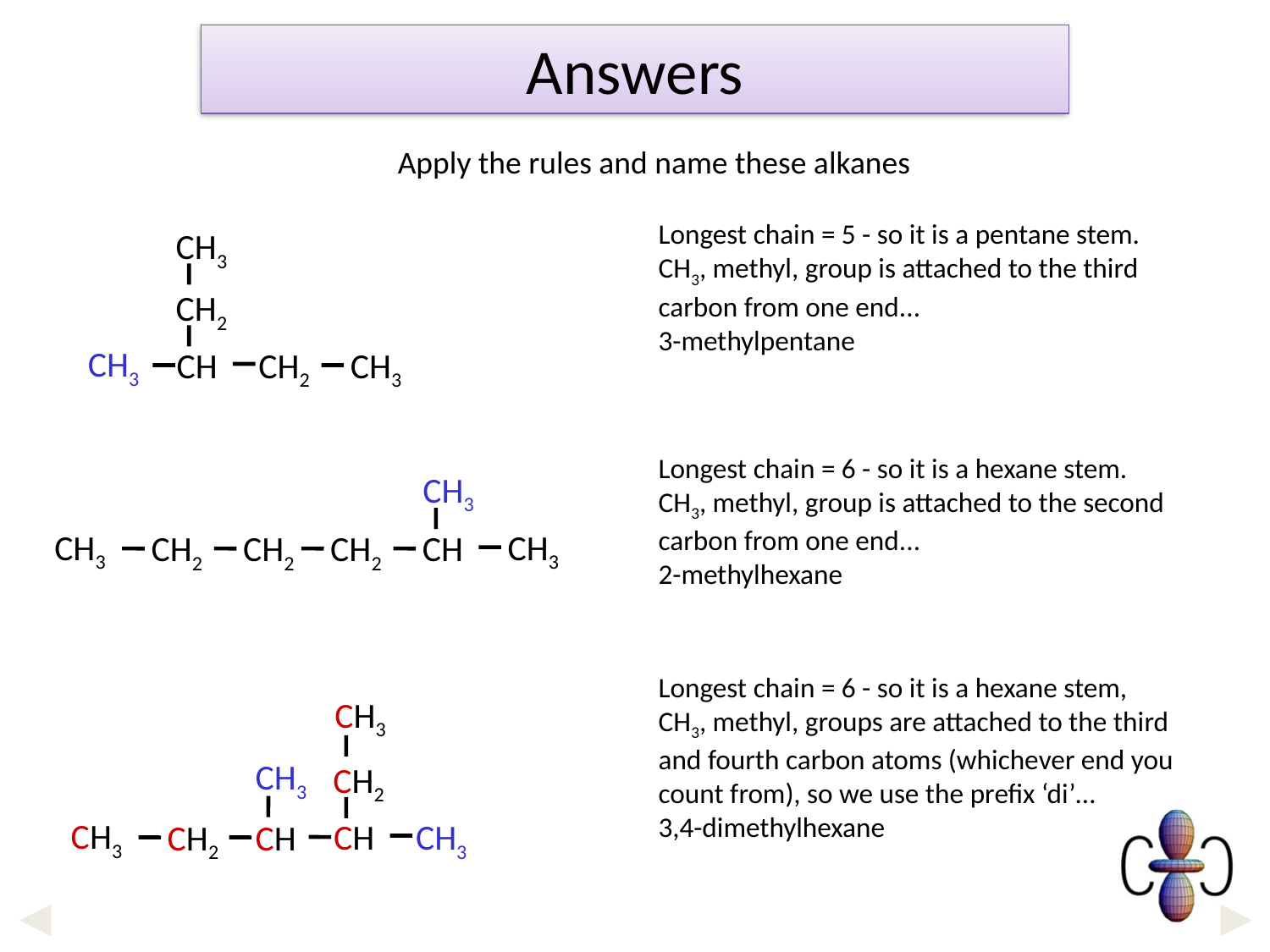

Answers
Apply the rules and name these alkanes
Longest chain = 5 - so it is a pentane stem.
CH3, methyl, group is attached to the third carbon from one end...
3-methylpentane
CH3

CH2

CH3
CH
CH2
CH3

Longest chain = 6 - so it is a hexane stem.
CH3, methyl, group is attached to the second carbon from one end...
2-methylhexane
CH3

CH3
CH3
CH2
CH2
CH2
CH

Longest chain = 6 - so it is a hexane stem,
CH3, methyl, groups are attached to the third and fourth carbon atoms (whichever end you count from), so we use the prefix ‘di’…
3,4-dimethylhexane
CH3

CH3

CH3
CH2
CH

CH2

CH
CH3